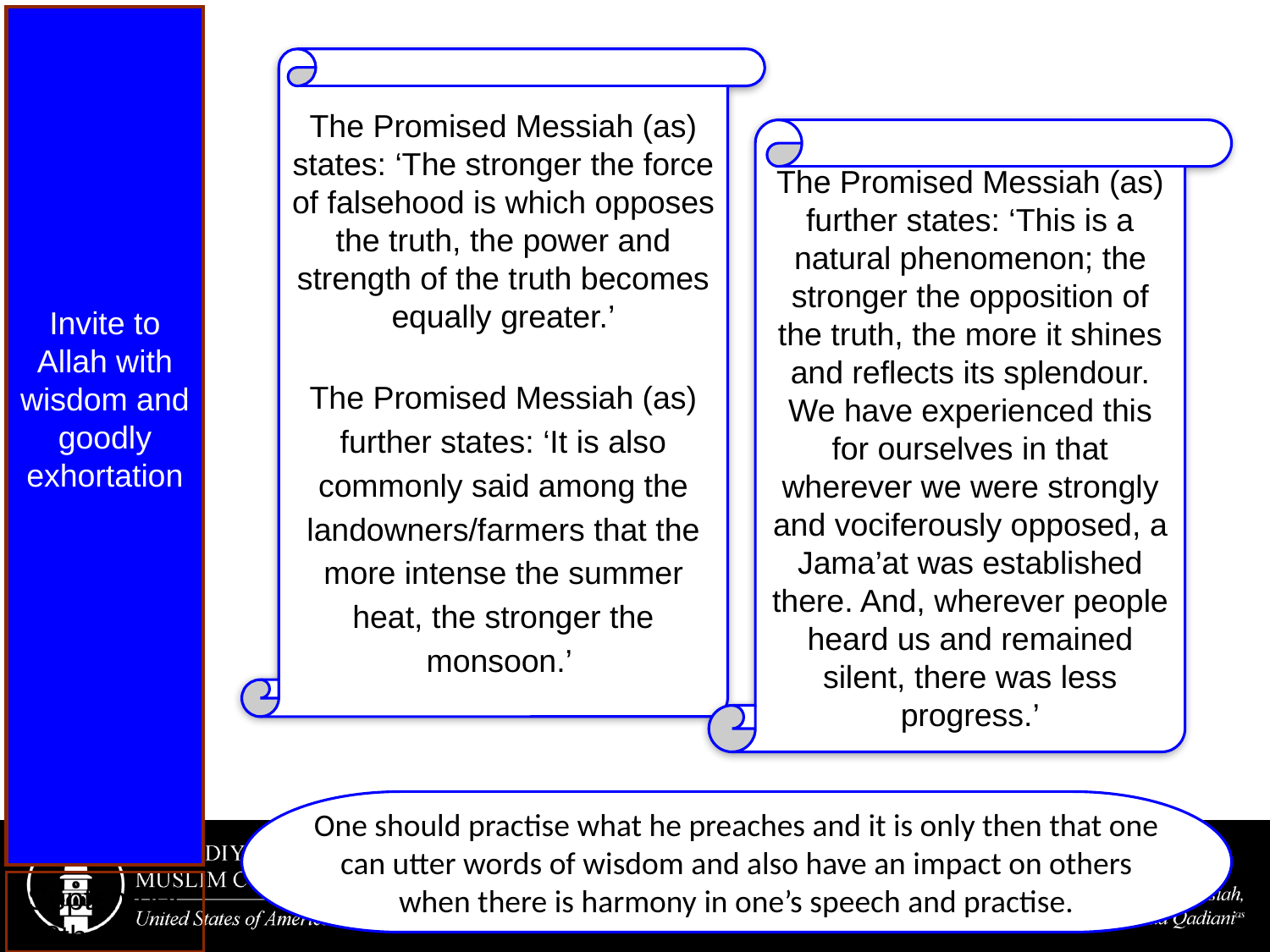

Invite to Allah with wisdom and goodly exhortation

The Promised Messiah (as) states: ‘The stronger the force of falsehood is which opposes the truth, the power and strength of the truth becomes equally greater.’

The Promised Messiah (as) further states: ‘It is also commonly said among the landowners/farmers that the more intense the summer heat, the stronger the monsoon.’

The Promised Messiah (as) further states: ‘This is a natural phenomenon; the stronger the opposition of the truth, the more it shines and reflects its splendour. We have experienced this for ourselves in that wherever we were strongly and vociferously opposed, a Jama’at was established there. And, wherever people heard us and remained silent, there was less progress.’

One should practise what he preaches and it is only then that one can utter words of wisdom and also have an impact on others when there is harmony in one’s speech and practise.
September 8th 2017